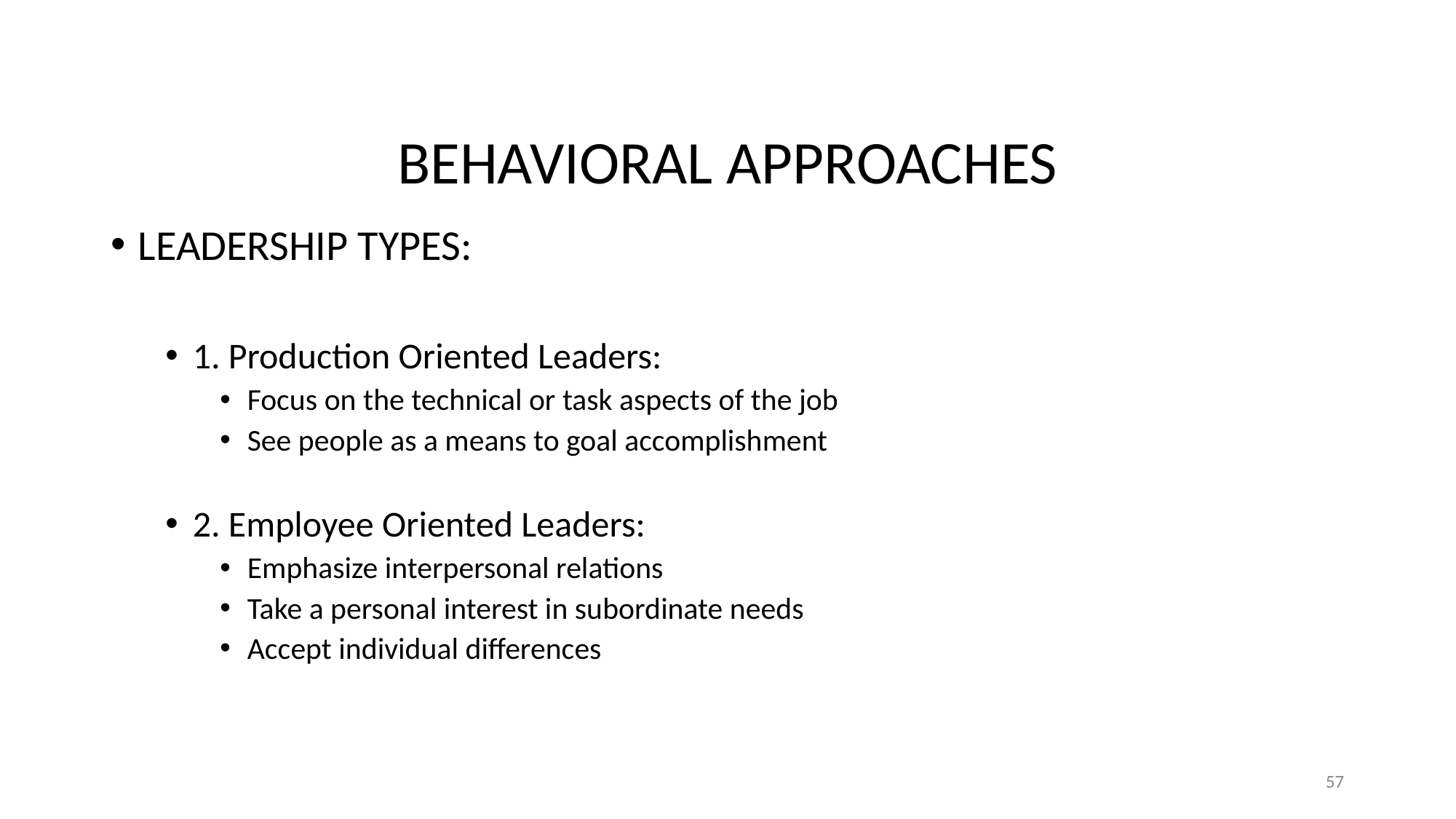

# BEHAVIORAL APPROACHES
LEADERSHIP TYPES:

1. Production Oriented Leaders:
Focus on the technical or task aspects of the job
See people as a means to goal accomplishment

2. Employee Oriented Leaders:
Emphasize interpersonal relations
Take a personal interest in subordinate needs
Accept individual differences

57